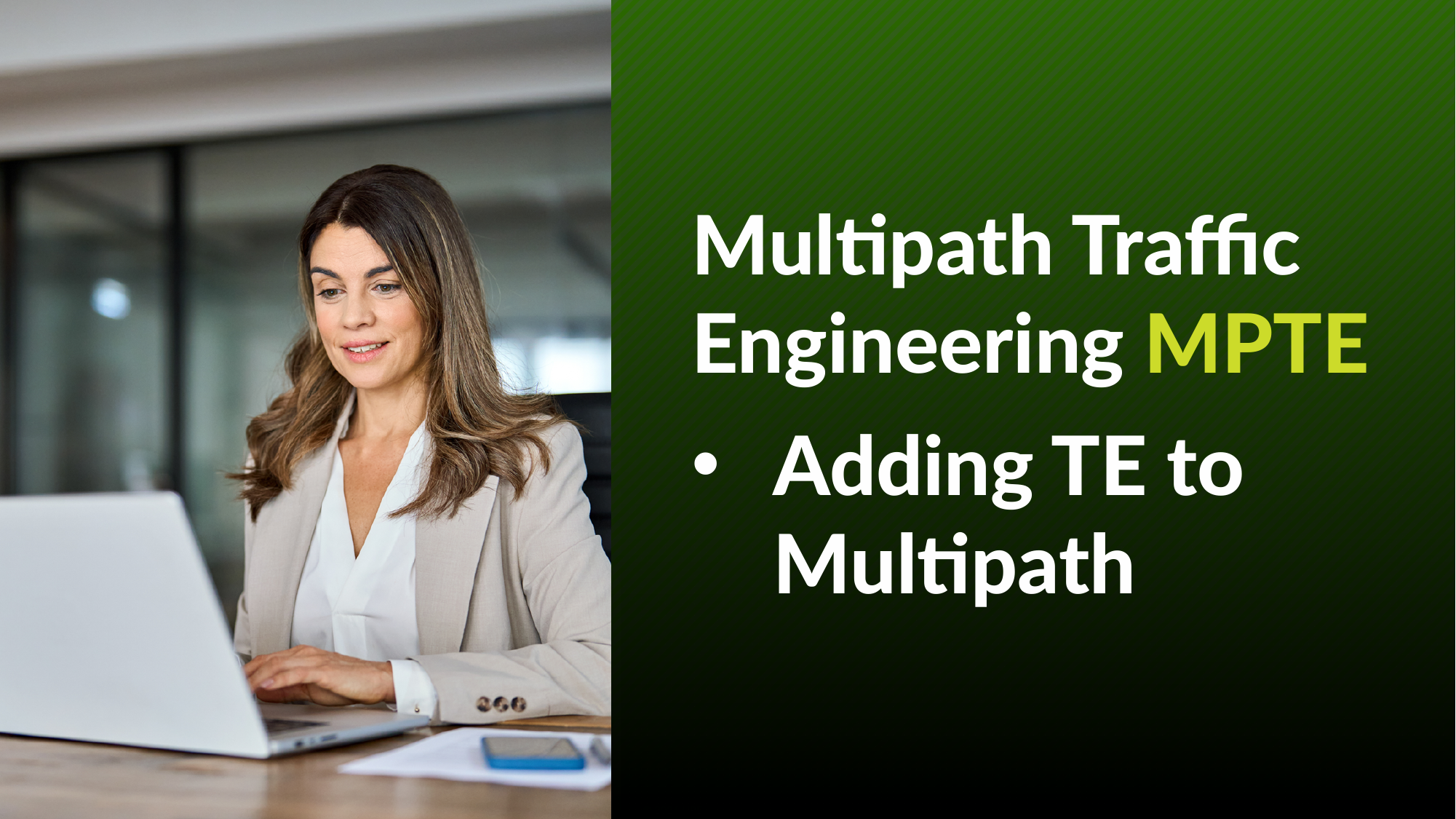

Multipath Traffic Engineering MPTE
Adding TE to Multipath